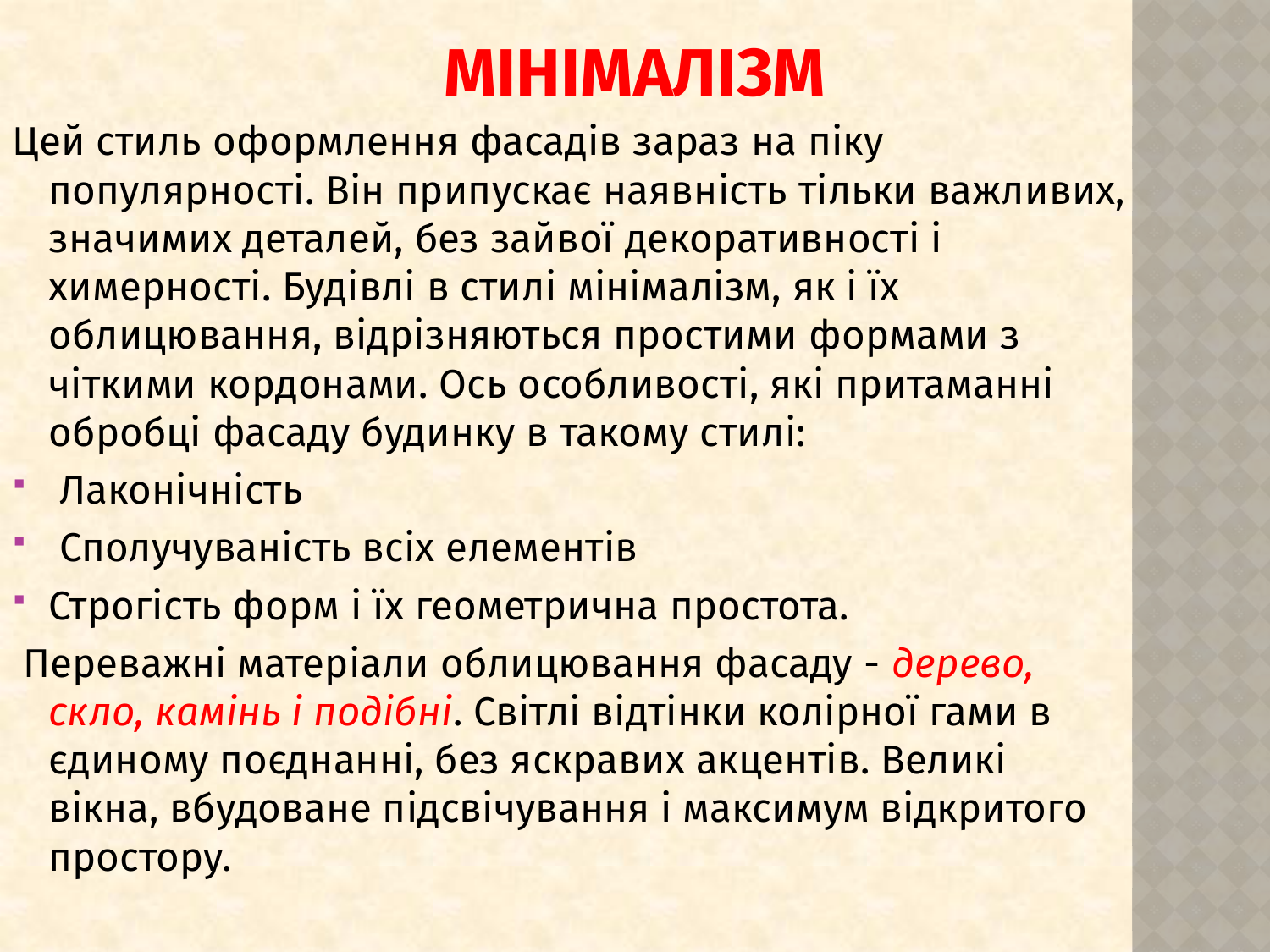

# МІНІМАЛІЗМ
Цей стиль оформлення фасадів зараз на піку популярності. Він припускає наявність тільки важливих, значимих деталей, без зайвої декоративності і химерності. Будівлі в стилі мінімалізм, як і їх облицювання, відрізняються простими формами з чіткими кордонами. Ось особливості, які притаманні обробці фасаду будинку в такому стилі:
 Лаконічність
 Сполучуваність всіх елементів
Строгість форм і їх геометрична простота.
 Переважні матеріали облицювання фасаду - дерево, скло, камінь і подібні. Світлі відтінки колірної гами в єдиному поєднанні, без яскравих акцентів. Великі вікна, вбудоване підсвічування і максимум відкритого простору.